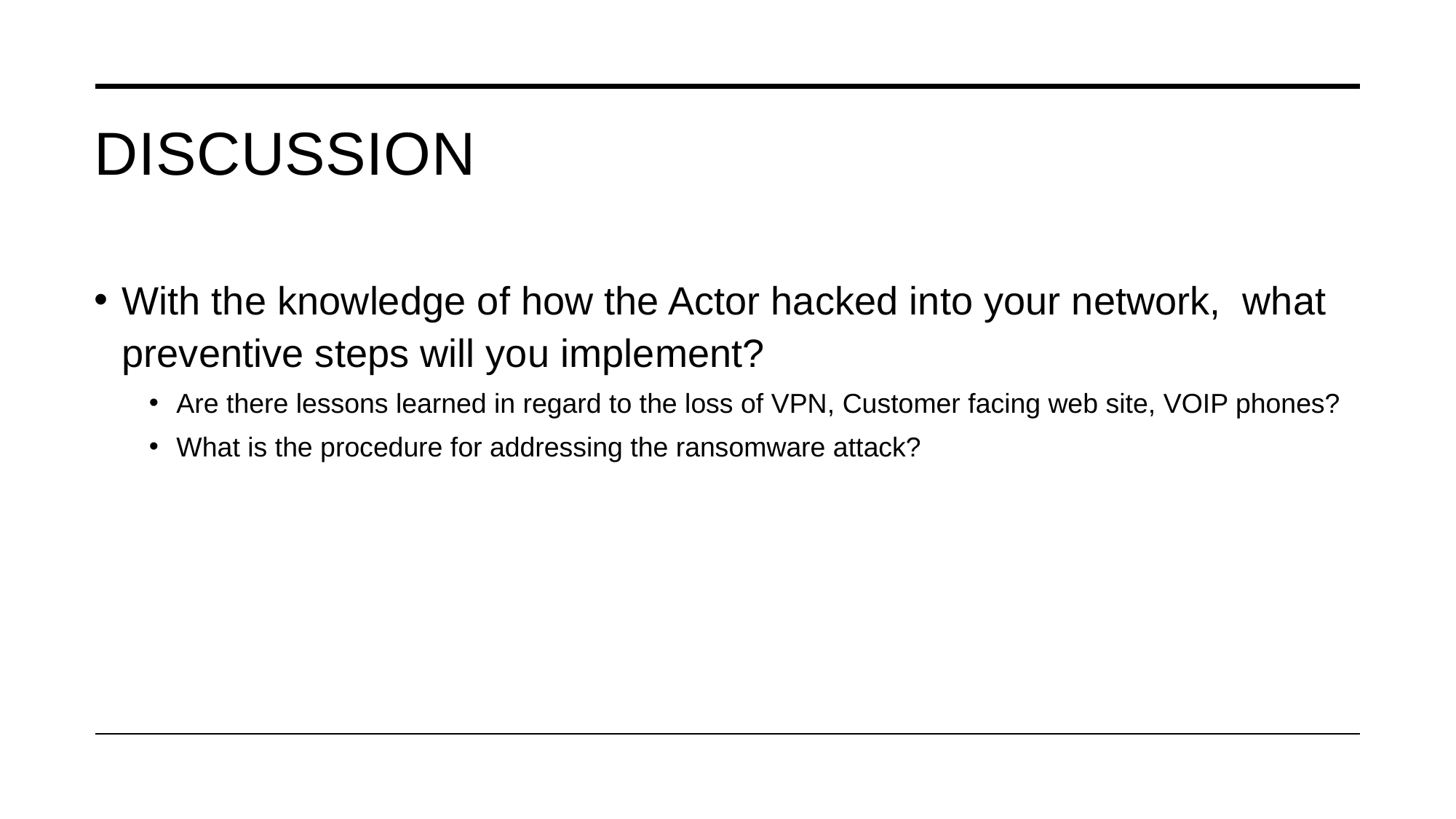

# Discussion
With the knowledge of how the Actor hacked into your network,  what preventive steps will you implement?
Are there lessons learned in regard to the loss of VPN, Customer facing web site, VOIP phones?
What is the procedure for addressing the ransomware attack?